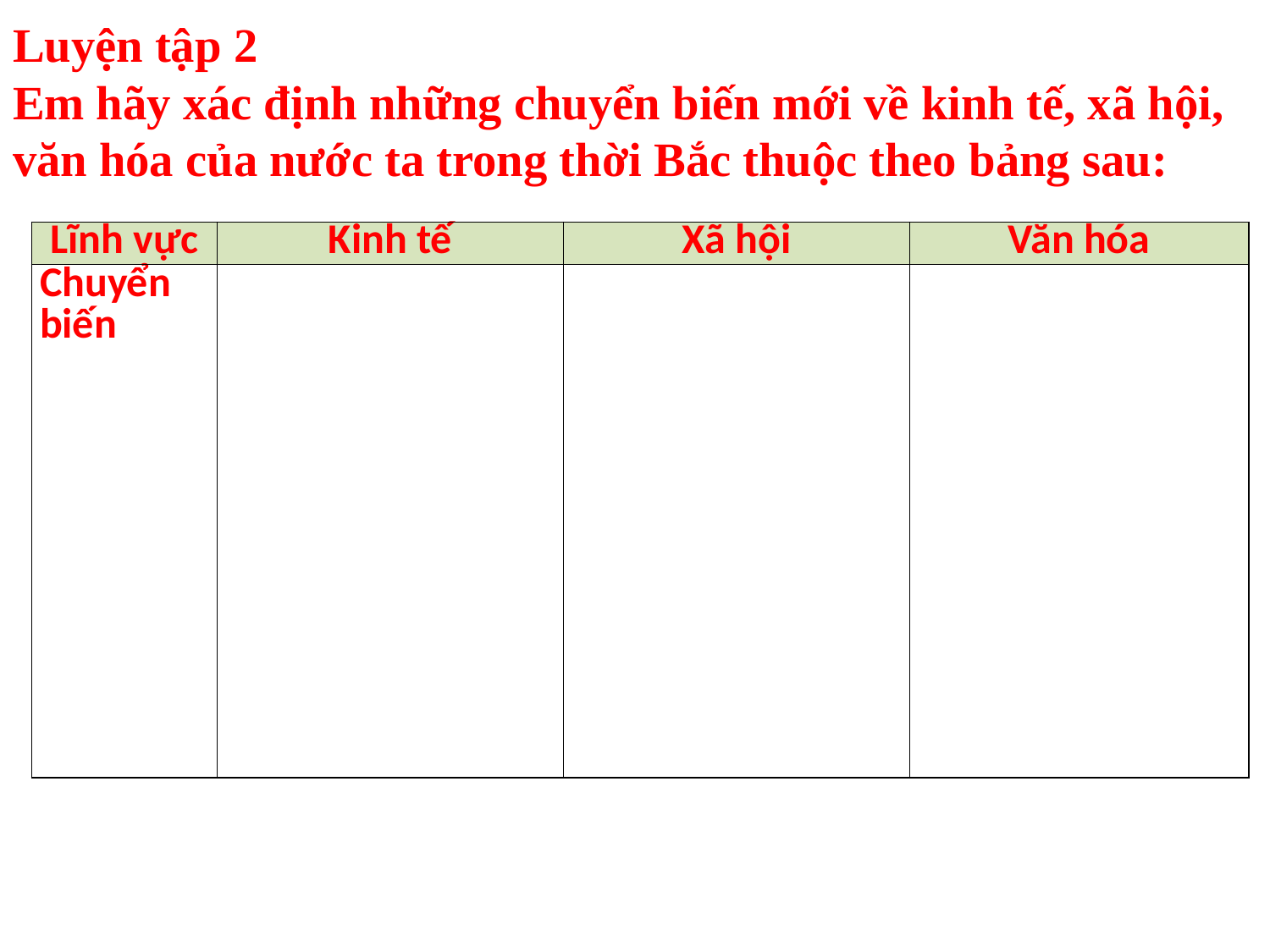

# Luyện tập 2 Em hãy xác định những chuyển biến mới về kinh tế, xã hội, văn hóa của nước ta trong thời Bắc thuộc theo bảng sau:
| Lĩnh vực | Kinh tế | Xã hội | Văn hóa |
| --- | --- | --- | --- |
| Chuyển biến |  |  |  |